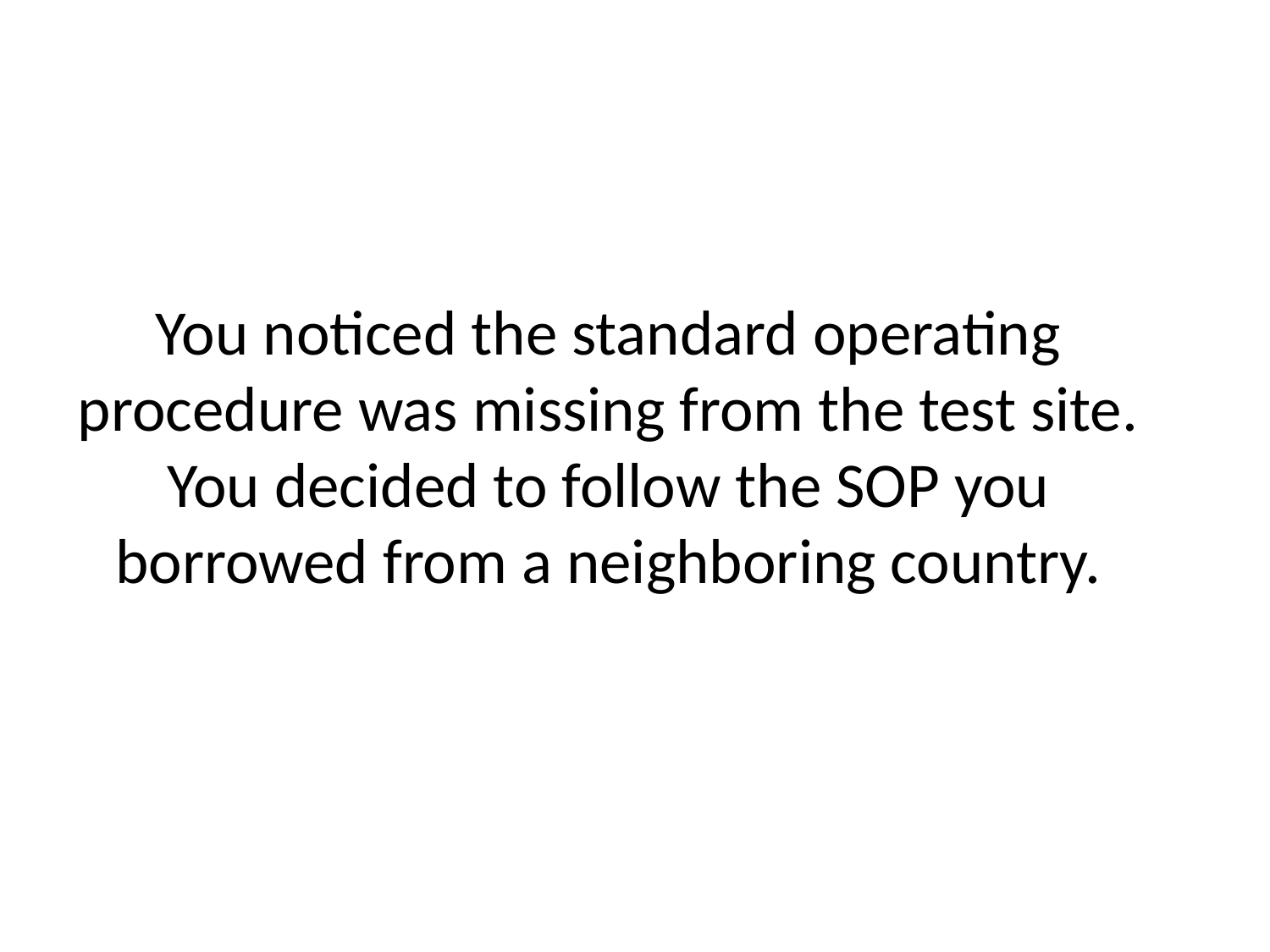

You noticed the standard operating procedure was missing from the test site. You decided to follow the SOP you borrowed from a neighboring country.